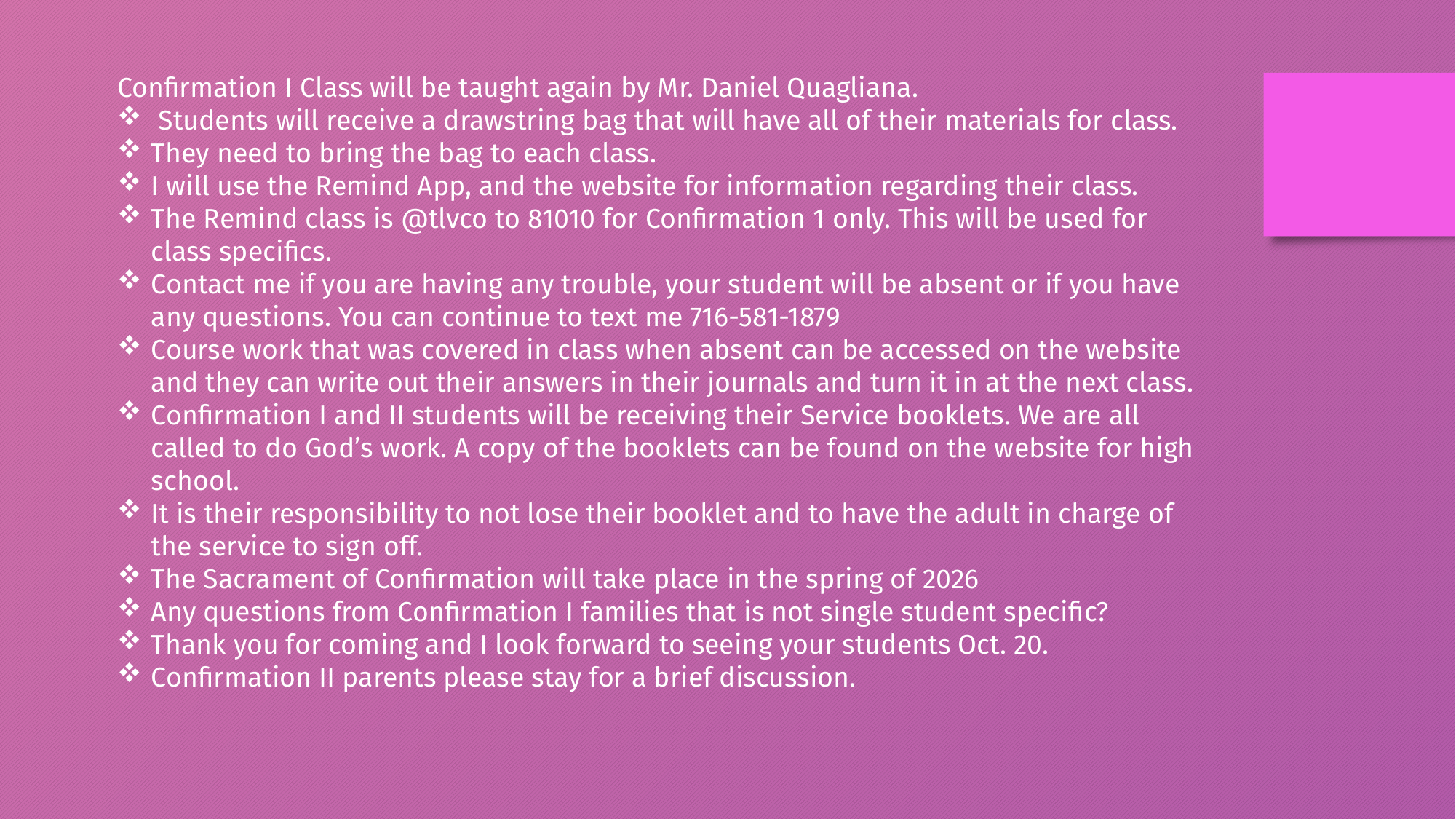

Confirmation I Class will be taught again by Mr. Daniel Quagliana.
 Students will receive a drawstring bag that will have all of their materials for class.
They need to bring the bag to each class.
I will use the Remind App, and the website for information regarding their class.
The Remind class is @tlvco to 81010 for Confirmation 1 only. This will be used for class specifics.
Contact me if you are having any trouble, your student will be absent or if you have any questions. You can continue to text me 716-581-1879
Course work that was covered in class when absent can be accessed on the website and they can write out their answers in their journals and turn it in at the next class.
Confirmation I and II students will be receiving their Service booklets. We are all called to do God’s work. A copy of the booklets can be found on the website for high school.
It is their responsibility to not lose their booklet and to have the adult in charge of the service to sign off.
The Sacrament of Confirmation will take place in the spring of 2026
Any questions from Confirmation I families that is not single student specific?
Thank you for coming and I look forward to seeing your students Oct. 20.
Confirmation II parents please stay for a brief discussion.